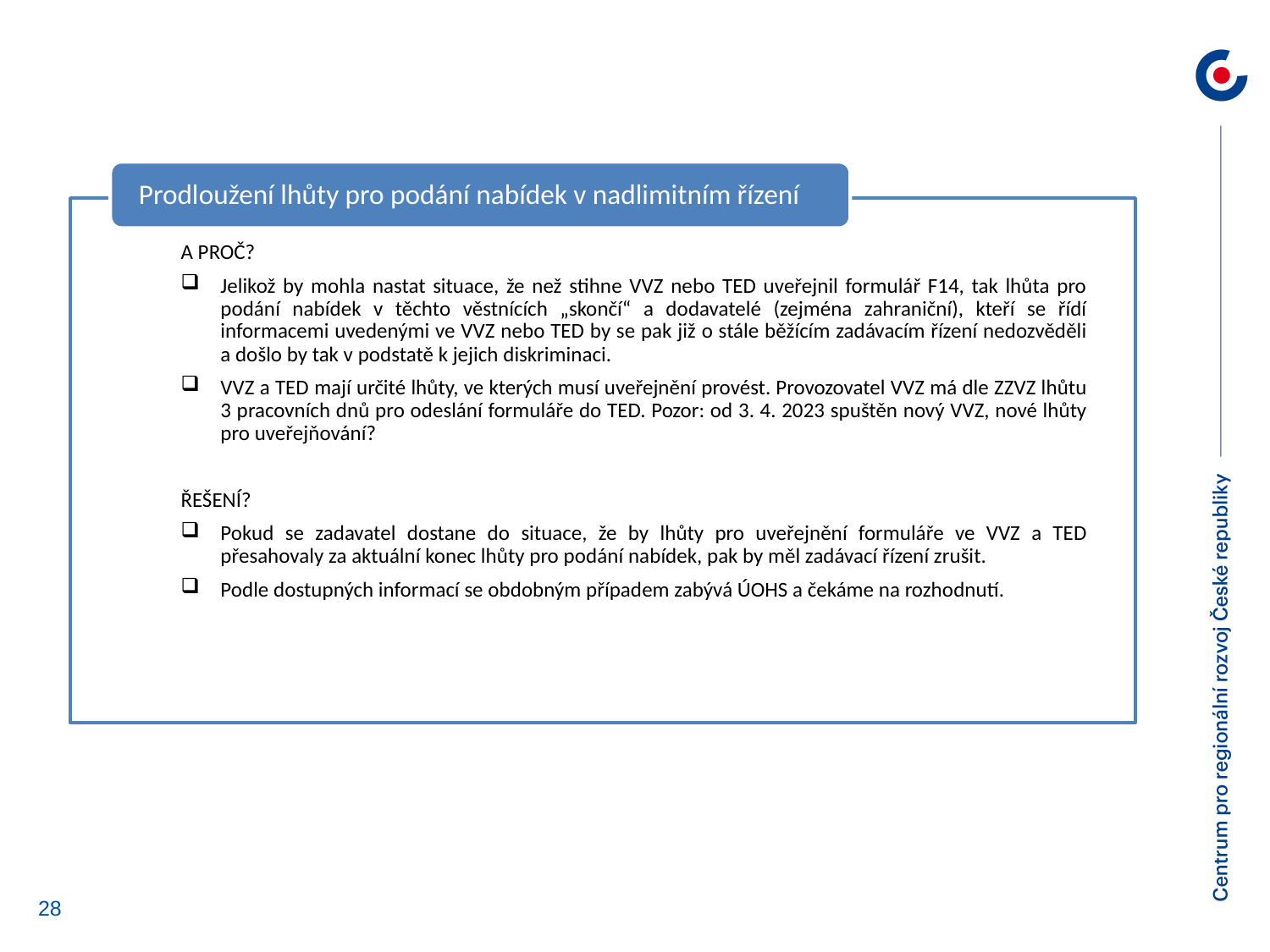

Prodloužení lhůty pro podání nabídek v nadlimitním řízení
A PROČ?
Jelikož by mohla nastat situace, že než stihne VVZ nebo TED uveřejnil formulář F14, tak lhůta pro podání nabídek v těchto věstnících „skončí“ a dodavatelé (zejména zahraniční), kteří se řídí informacemi uvedenými ve VVZ nebo TED by se pak již o stále běžícím zadávacím řízení nedozvěděli a došlo by tak v podstatě k jejich diskriminaci.
VVZ a TED mají určité lhůty, ve kterých musí uveřejnění provést. Provozovatel VVZ má dle ZZVZ lhůtu 3 pracovních dnů pro odeslání formuláře do TED. Pozor: od 3. 4. 2023 spuštěn nový VVZ, nové lhůty pro uveřejňování?

ŘEŠENÍ?
Pokud se zadavatel dostane do situace, že by lhůty pro uveřejnění formuláře ve VVZ a TED přesahovaly za aktuální konec lhůty pro podání nabídek, pak by měl zadávací řízení zrušit.
Podle dostupných informací se obdobným případem zabývá ÚOHS a čekáme na rozhodnutí.

28